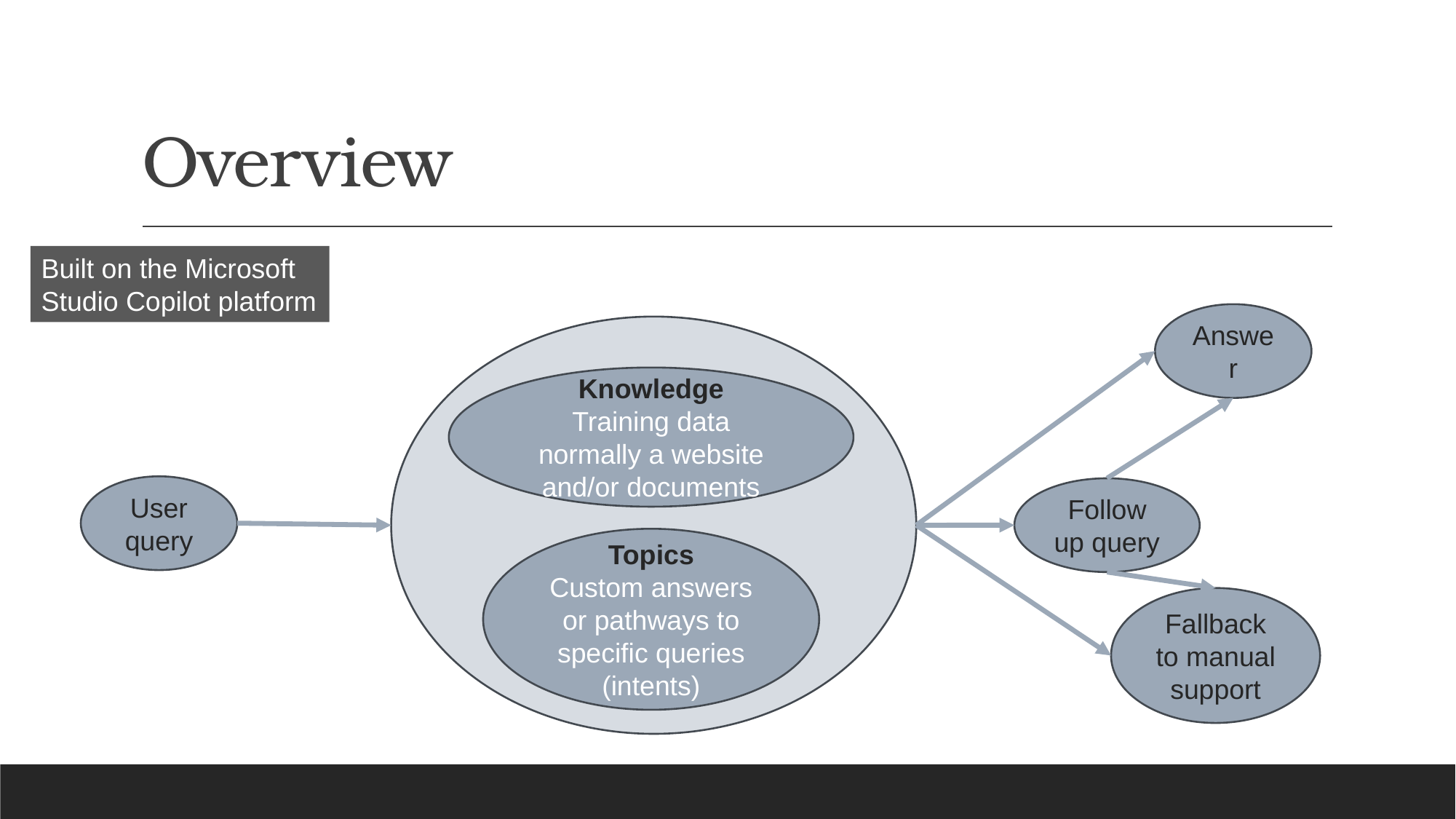

# Overview
Built on the Microsoft Studio Copilot platform
Answer

Knowledge
Training data normally a website and/or documents
User query
Follow up query
Topics
Custom answers or pathways to specific queries (intents)
Fallback to manual support